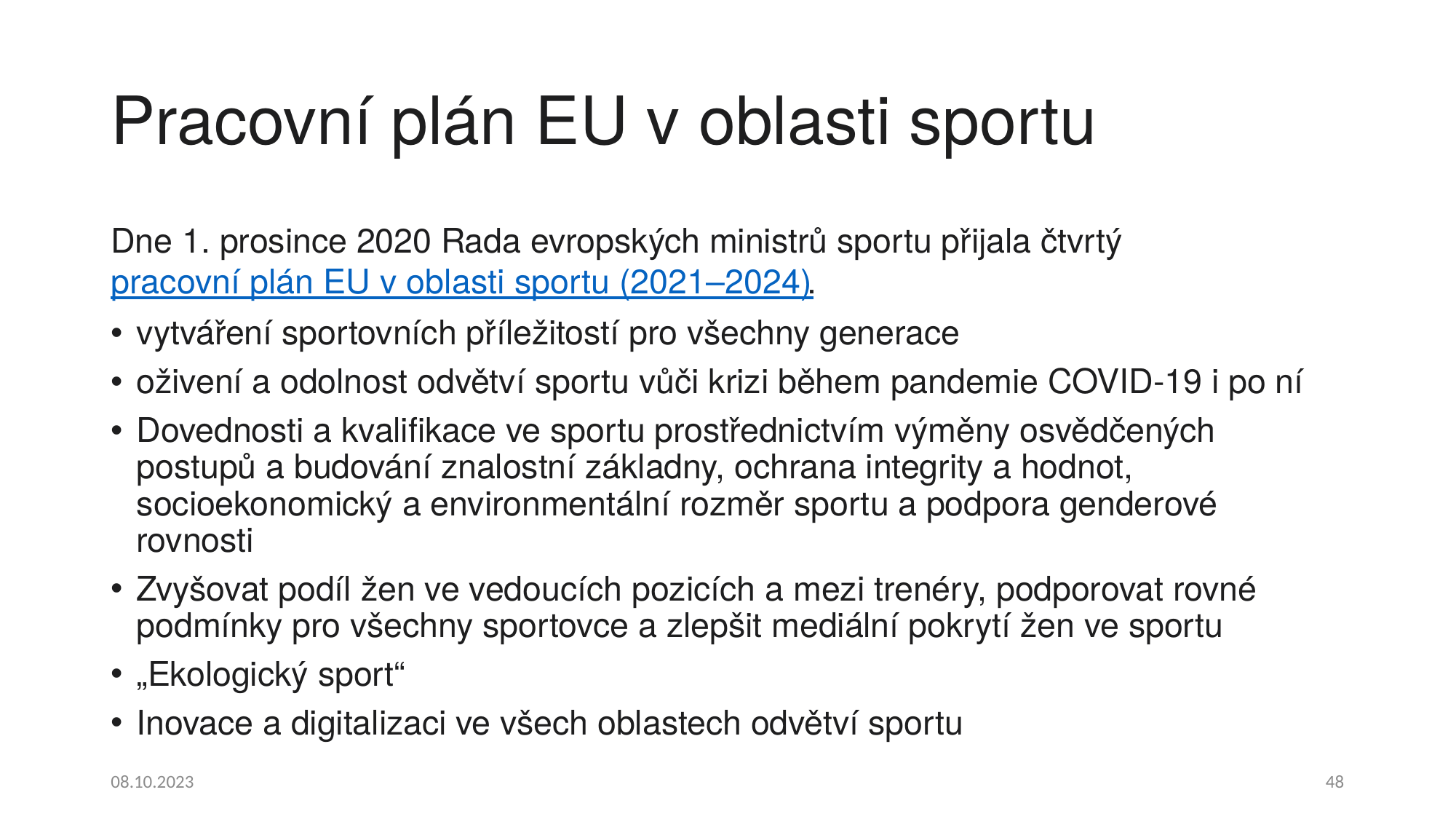

# Pracovní plán EU v oblasti sportu
Dne 1. prosince 2020 Rada evropských ministrů sportu přijala čtvrtý pracovní plán EU v oblasti sportu (2021–2024).
vytváření sportovních příležitostí pro všechny generace
oživení a odolnost odvětví sportu vůči krizi během pandemie COVID-19 i po ní
Dovednosti a kvalifikace ve sportu prostřednictvím výměny osvědčených postupů a budování znalostní základny, ochrana integrity a hodnot, socioekonomický a environmentální rozměr sportu a podpora genderové rovnosti
Zvyšovat podíl žen ve vedoucích pozicích a mezi trenéry, podporovat rovné podmínky pro všechny sportovce a zlepšit mediální pokrytí žen ve sportu
„Ekologický sport“
Inovace a digitalizaci ve všech oblastech odvětví sportu
08.10.2023
48